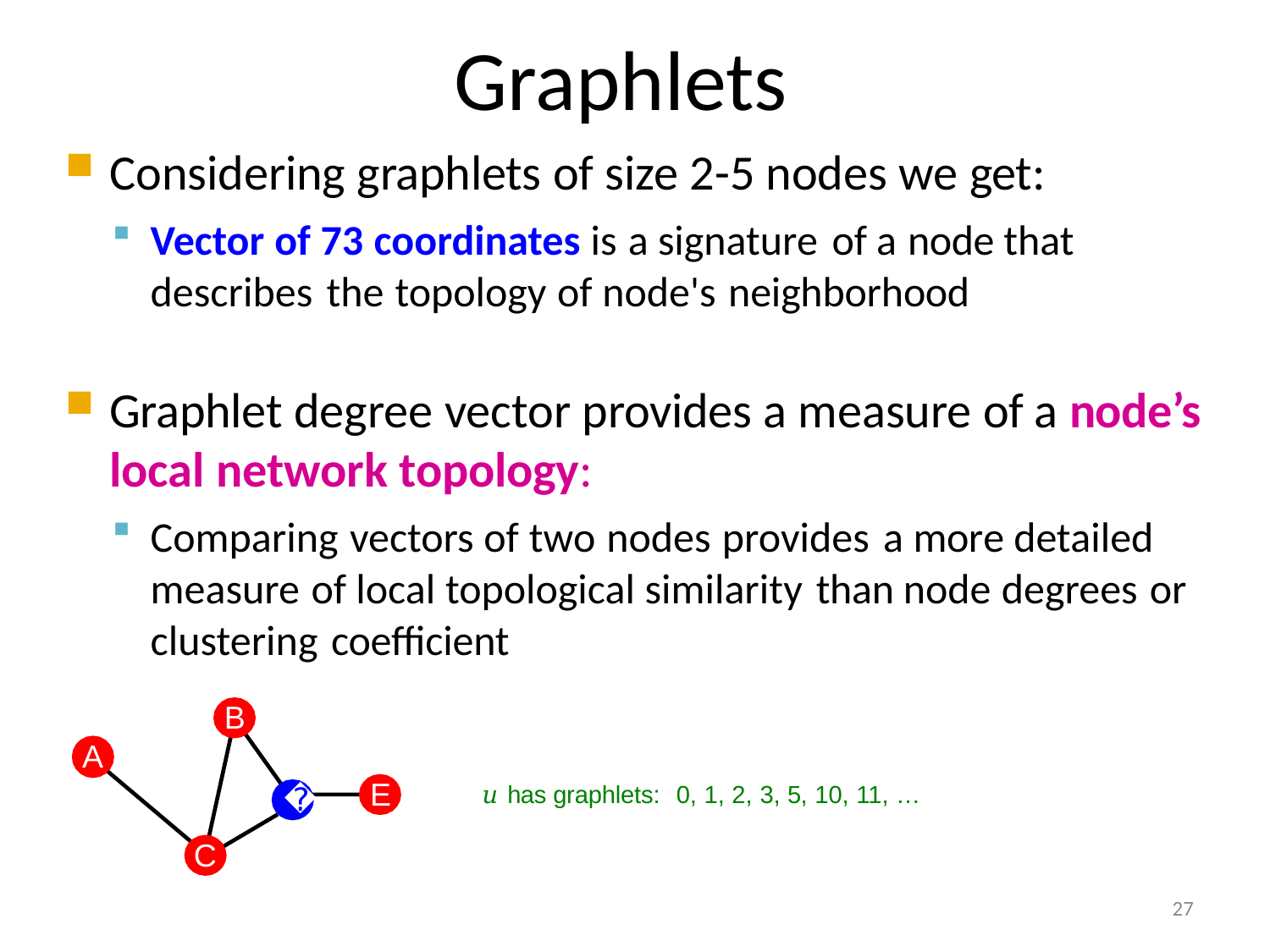

Graphlets
Considering graphlets of size 2-5 nodes we get:
Vector of 73 coordinates is a signature of a node that describes the topology of node's neighborhood

Graphlet degree vector provides a measure of a node’s local network topology:
Comparing vectors of two nodes provides a more detailed measure of local topological similarity than node degrees or clustering coefficient
B

A

E

𝑢 has graphlets: 0, 1, 2, 3, 5, 10, 11, …
𝑢

C
27
C